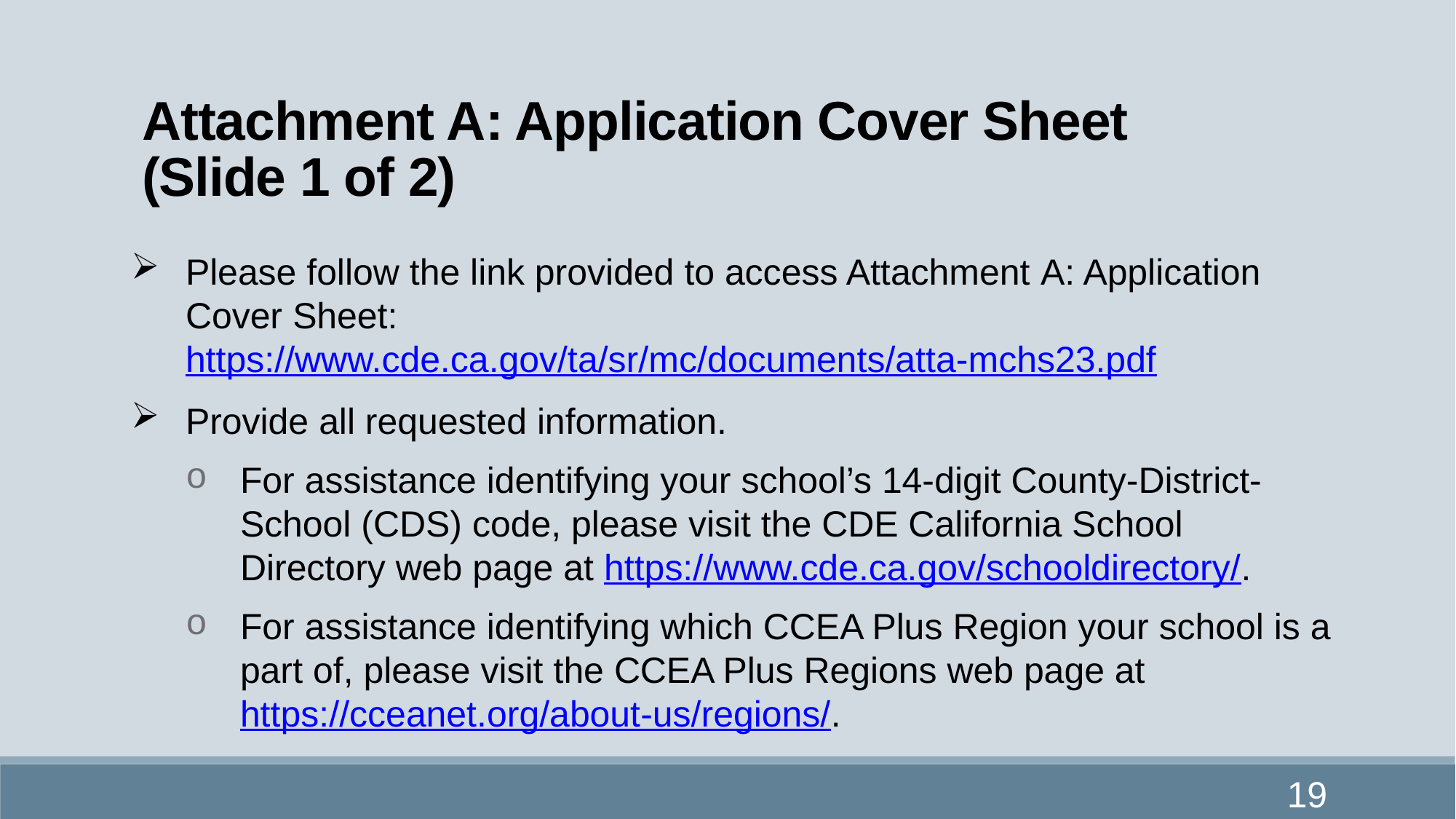

# Attachment A: Application Cover Sheet (Slide 1 of 2)
Please follow the link provided to access Attachment A: Application Cover Sheet: https://www.cde.ca.gov/ta/sr/mc/documents/atta-mchs23.pdf
Provide all requested information.
For assistance identifying your school’s 14-digit County-District-School (CDS) code, please visit the CDE California School Directory web page at https://www.cde.ca.gov/schooldirectory/.
For assistance identifying which CCEA Plus Region your school is a part of, please visit the CCEA Plus Regions web page at https://cceanet.org/about-us/regions/.

19